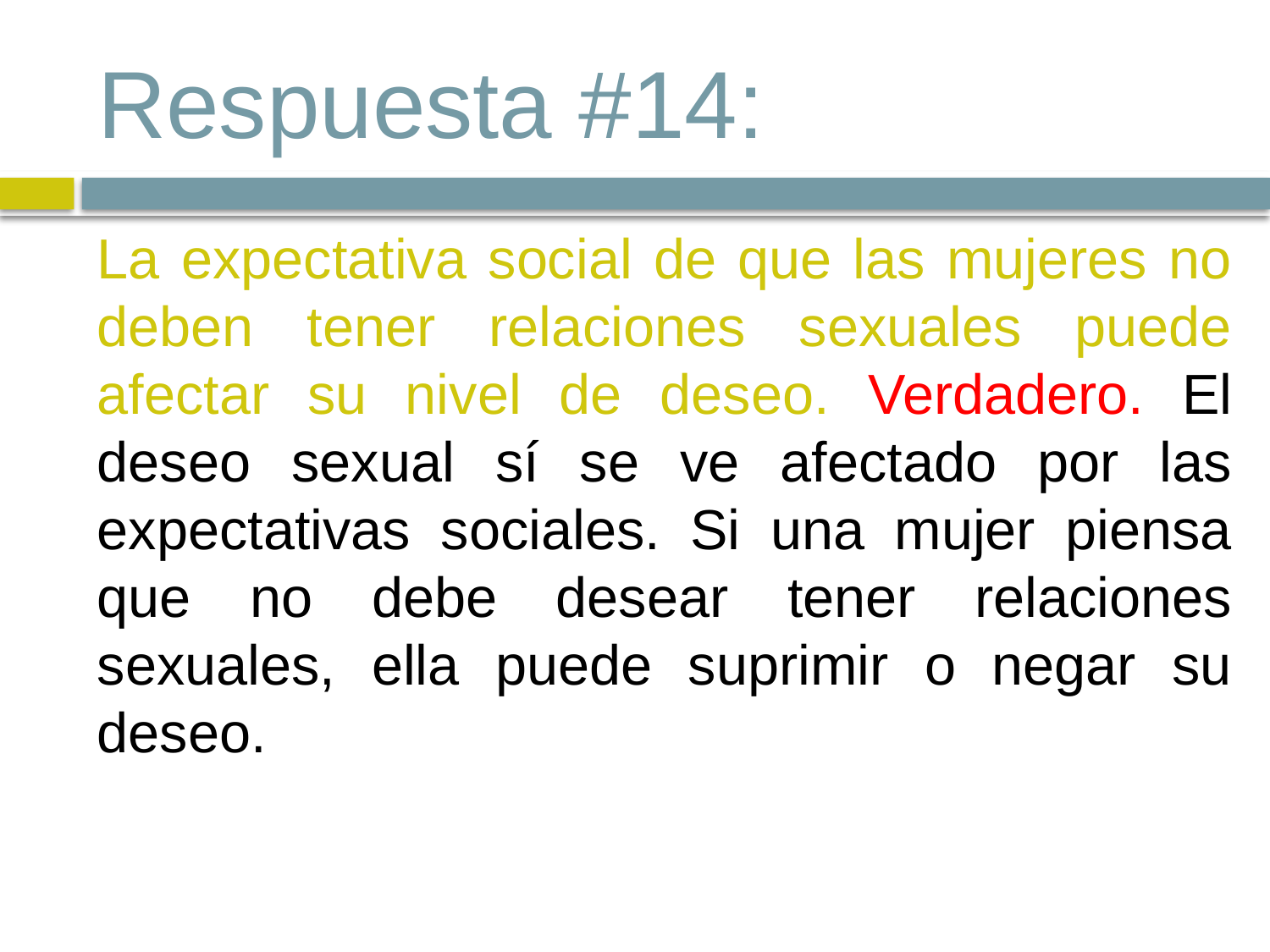

# Respuesta #14:
La expectativa social de que las mujeres no deben tener relaciones sexuales puede afectar su nivel de deseo. Verdadero. El deseo sexual sí se ve afectado por las expectativas sociales. Si una mujer piensa que no debe desear tener relaciones sexuales, ella puede suprimir o negar su deseo.